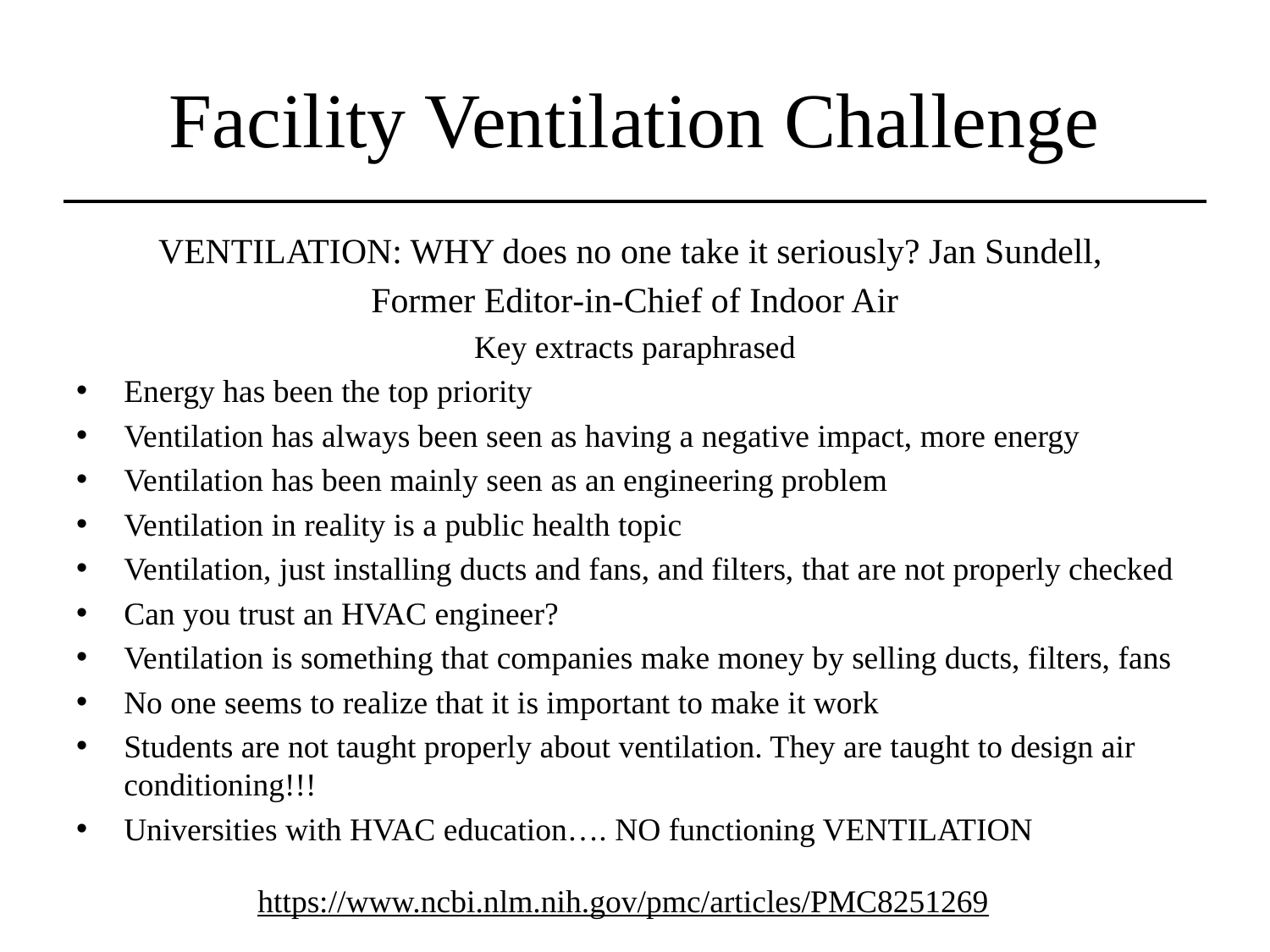

# Facility Ventilation Challenge
VENTILATION: WHY does no one take it seriously? Jan Sundell,
Former Editor‐in‐Chief of Indoor Air
Key extracts paraphrased
Energy has been the top priority
Ventilation has always been seen as having a negative impact, more energy
Ventilation has been mainly seen as an engineering problem
Ventilation in reality is a public health topic
Ventilation, just installing ducts and fans, and filters, that are not properly checked
Can you trust an HVAC engineer?
Ventilation is something that companies make money by selling ducts, filters, fans
No one seems to realize that it is important to make it work
Students are not taught properly about ventilation. They are taught to design air conditioning!!!
Universities with HVAC education…. NO functioning VENTILATION
https://www.ncbi.nlm.nih.gov/pmc/articles/PMC8251269